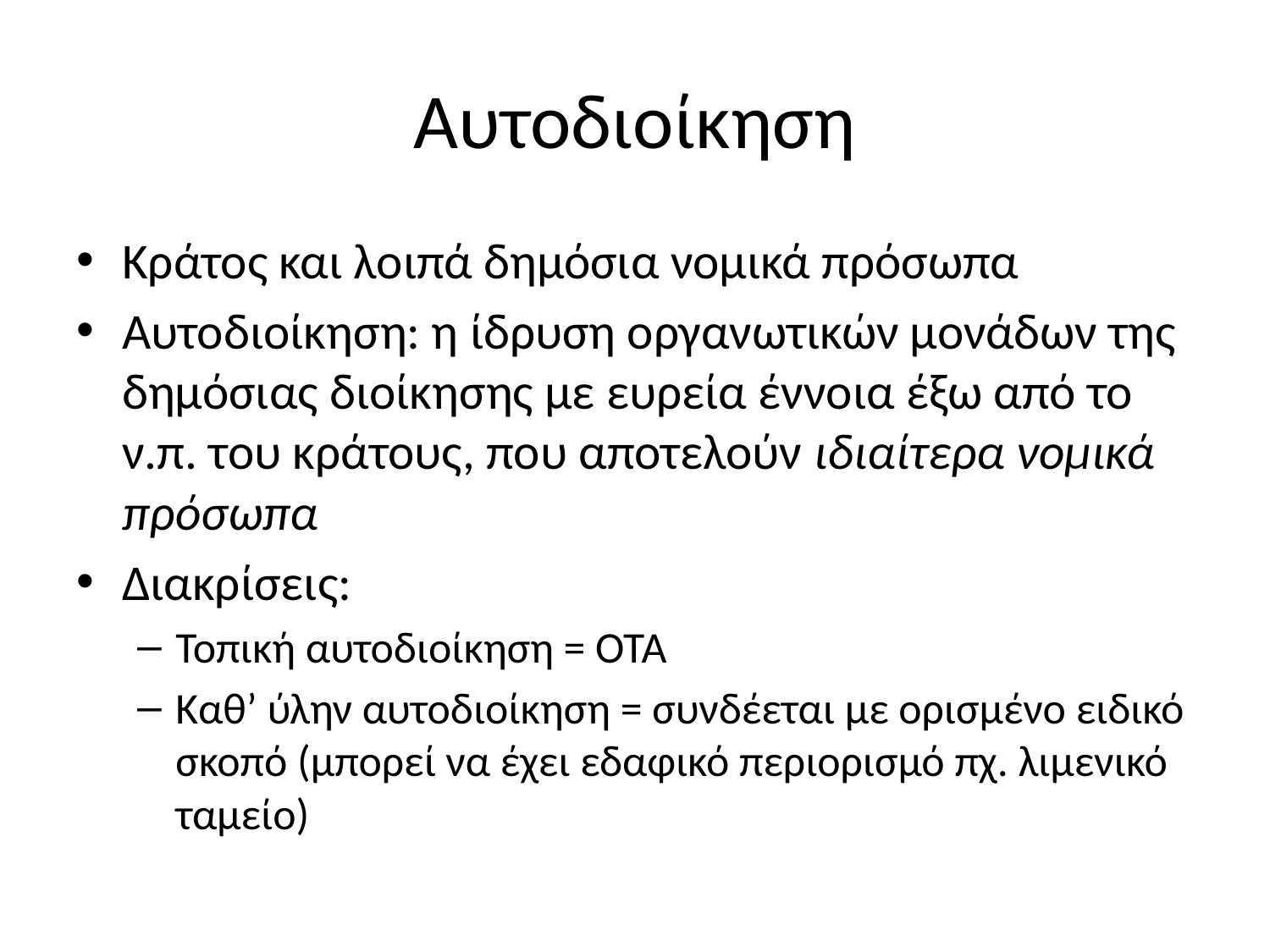

# Αυτοδιοίκηση
Κράτος και λοιπά δημόσια νομικά πρόσωπα
Αυτοδιοίκηση: η ίδρυση οργανωτικών μονάδων της δημόσιας διοίκησης με ευρεία έννοια έξω από το ν.π. του κράτους, που αποτελούν ιδιαίτερα νομικά πρόσωπα
Διακρίσεις:
Τοπική αυτοδιοίκηση = ΟΤΑ
Καθ’ ύλην αυτοδιοίκηση = συνδέεται με ορισμένο ειδικό σκοπό (μπορεί να έχει εδαφικό περιορισμό πχ. λιμενικό ταμείο)